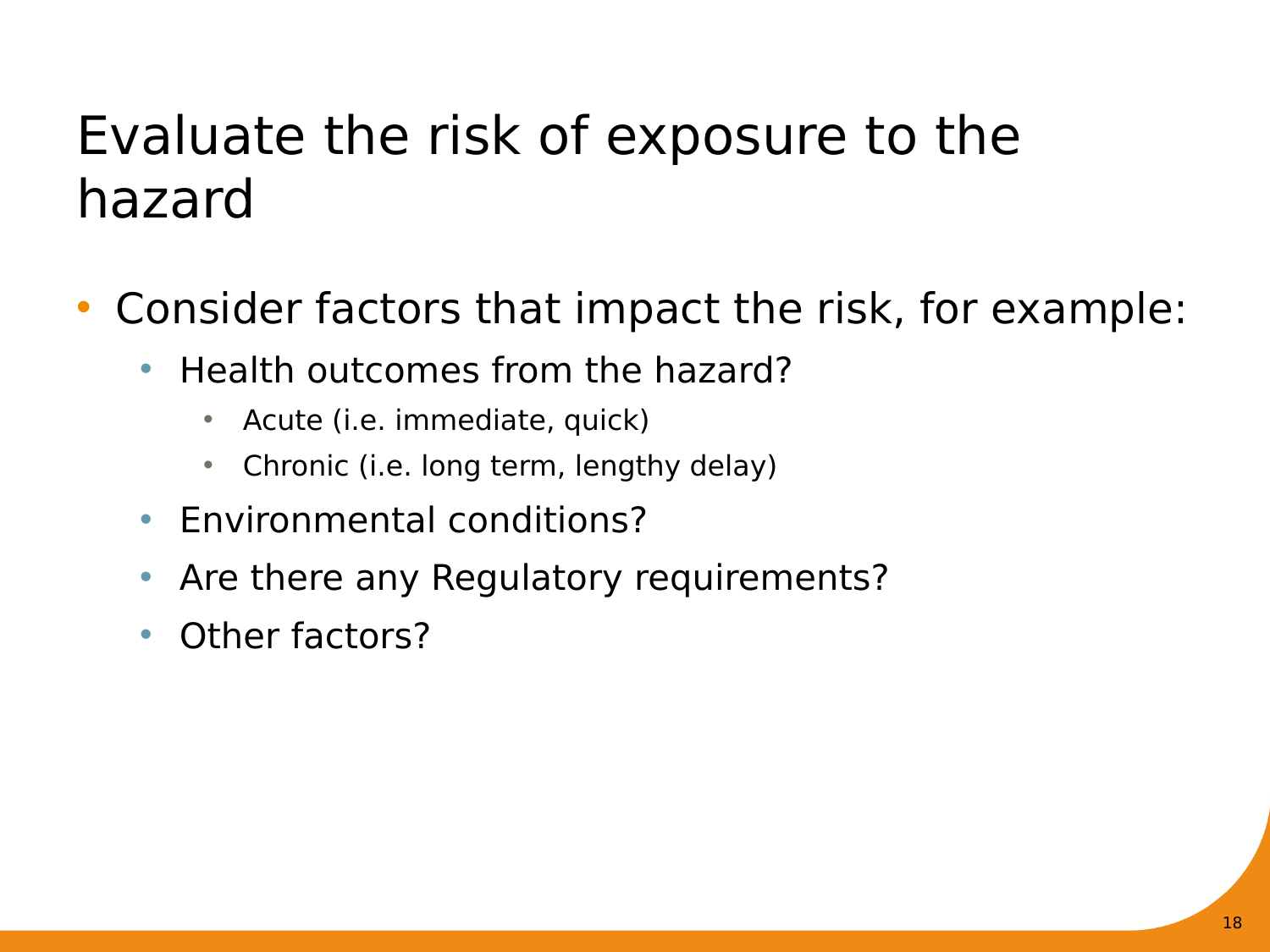

# Evaluate the risk of exposure to the hazard
Consider factors that impact the risk, for example:
Health outcomes from the hazard?
Acute (i.e. immediate, quick)
Chronic (i.e. long term, lengthy delay)
Environmental conditions?
Are there any Regulatory requirements?
Other factors?

18